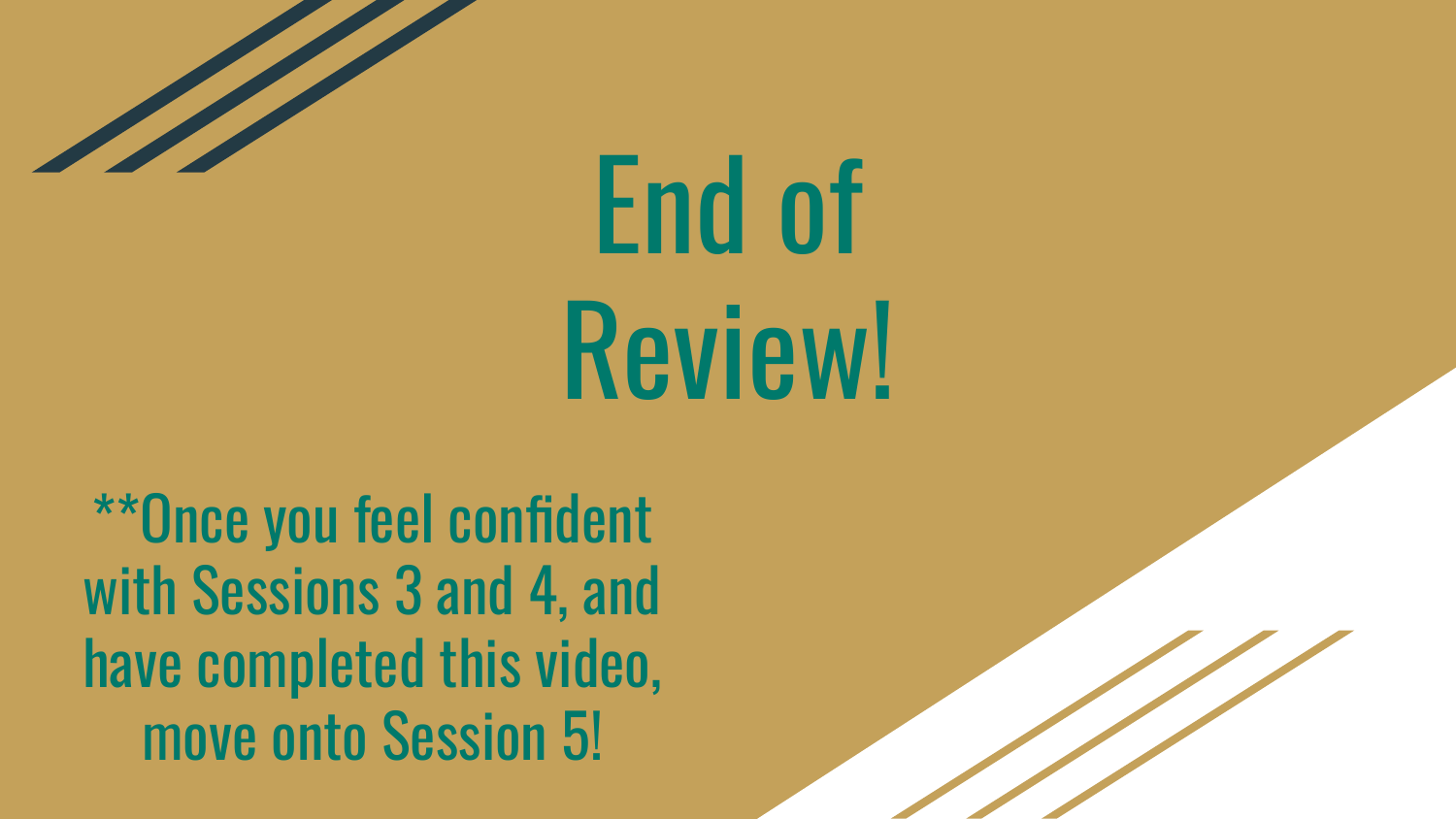

# End of Review!
**Once you feel confident with Sessions 3 and 4, and have completed this video, move onto Session 5!